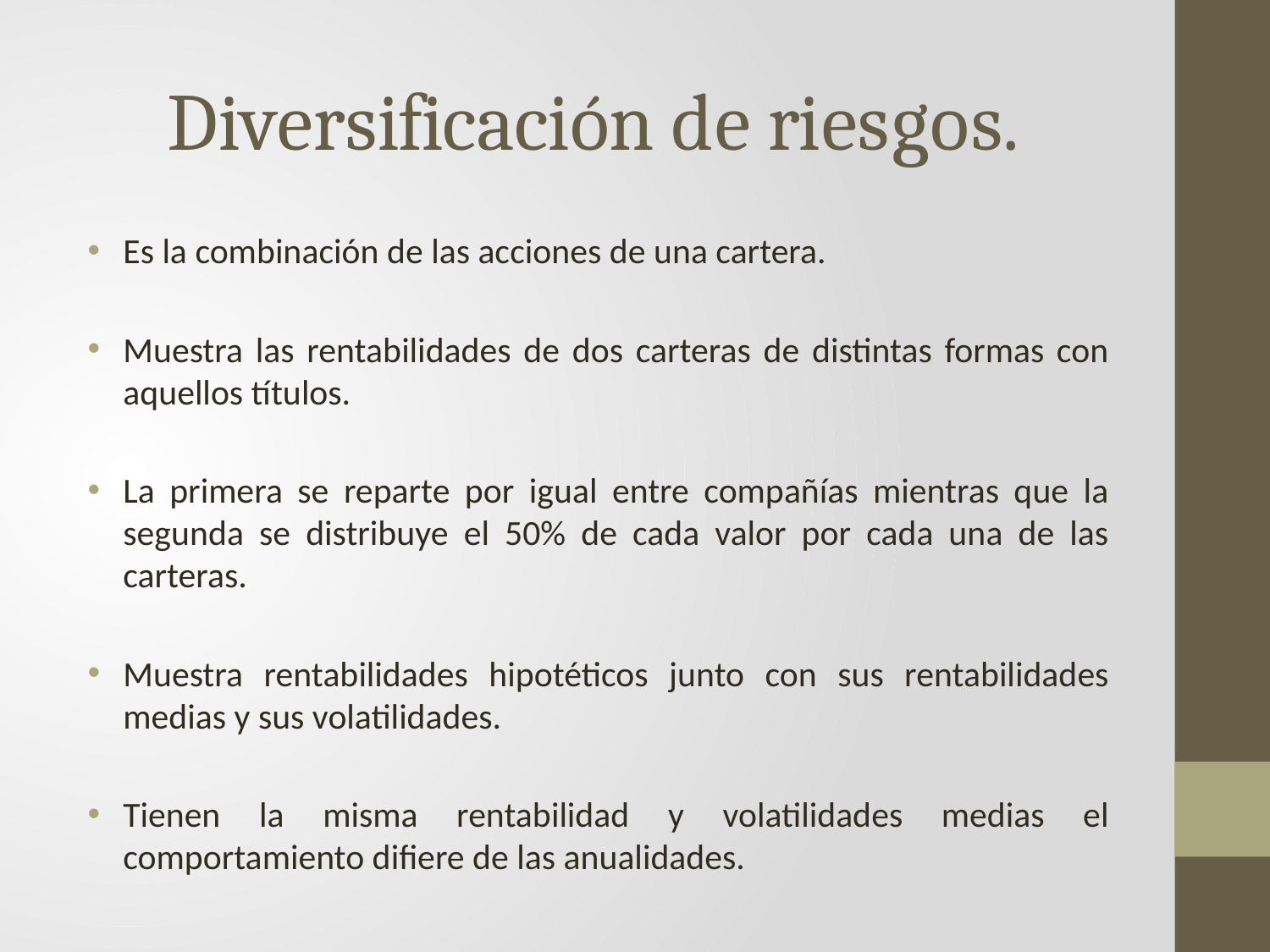

# Diversificación de riesgos.
Es la combinación de las acciones de una cartera.

Muestra las rentabilidades de dos carteras de distintas formas con aquellos títulos.

La primera se reparte por igual entre compañías mientras que la segunda se distribuye el 50% de cada valor por cada una de las carteras.

Muestra rentabilidades hipotéticos junto con sus rentabilidades medias y sus volatilidades.

Tienen la misma rentabilidad y volatilidades medias el comportamiento difiere de las anualidades.